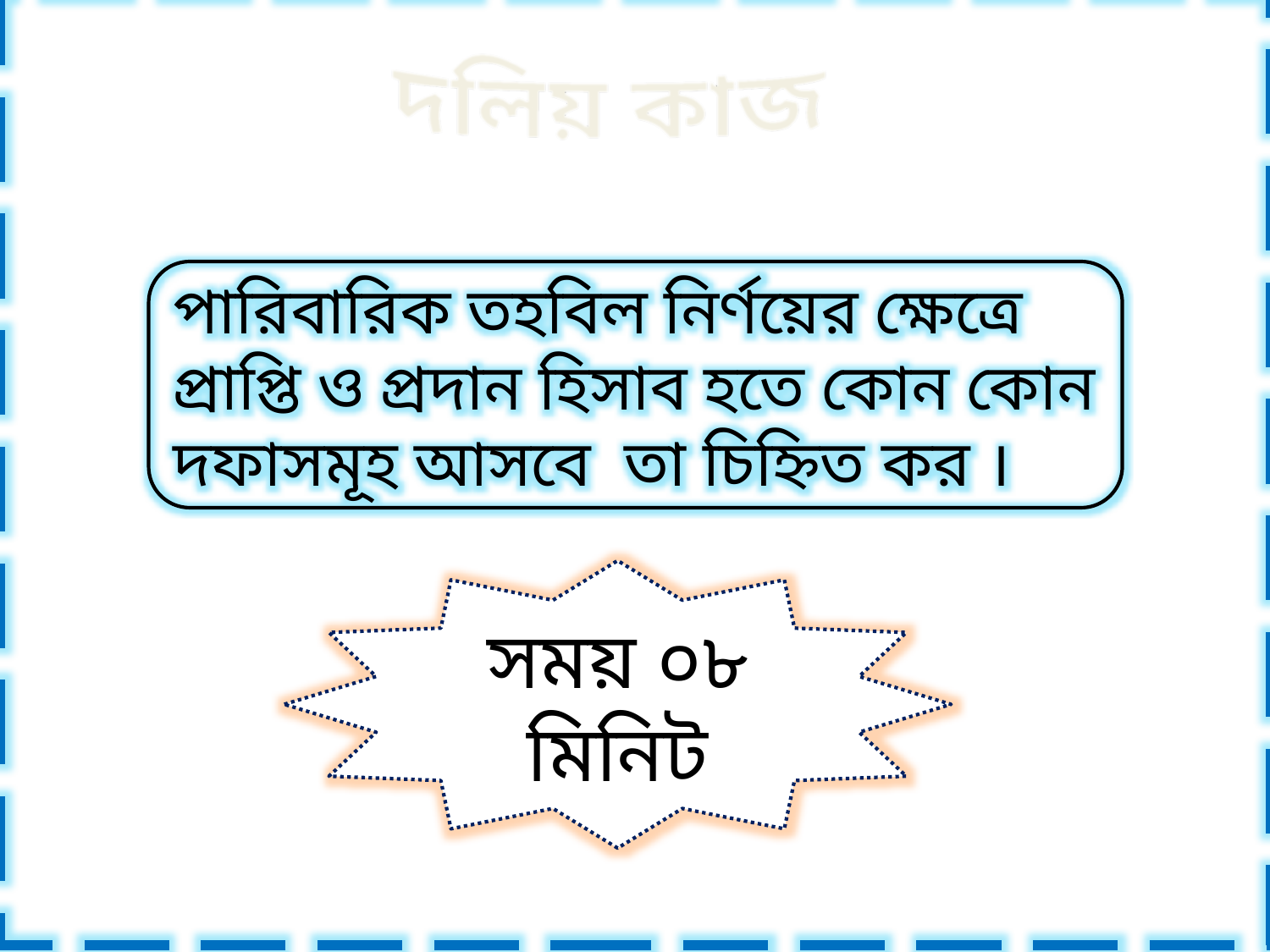

দলিয় কাজ
পারিবারিক তহবিল নির্ণয়ের ক্ষেত্রে প্রাপ্তি ও প্রদান হিসাব হতে কোন কোন দফাসমূহ আসবে  তা চিহ্নিত কর ।
সময় ০৮ মিনিট